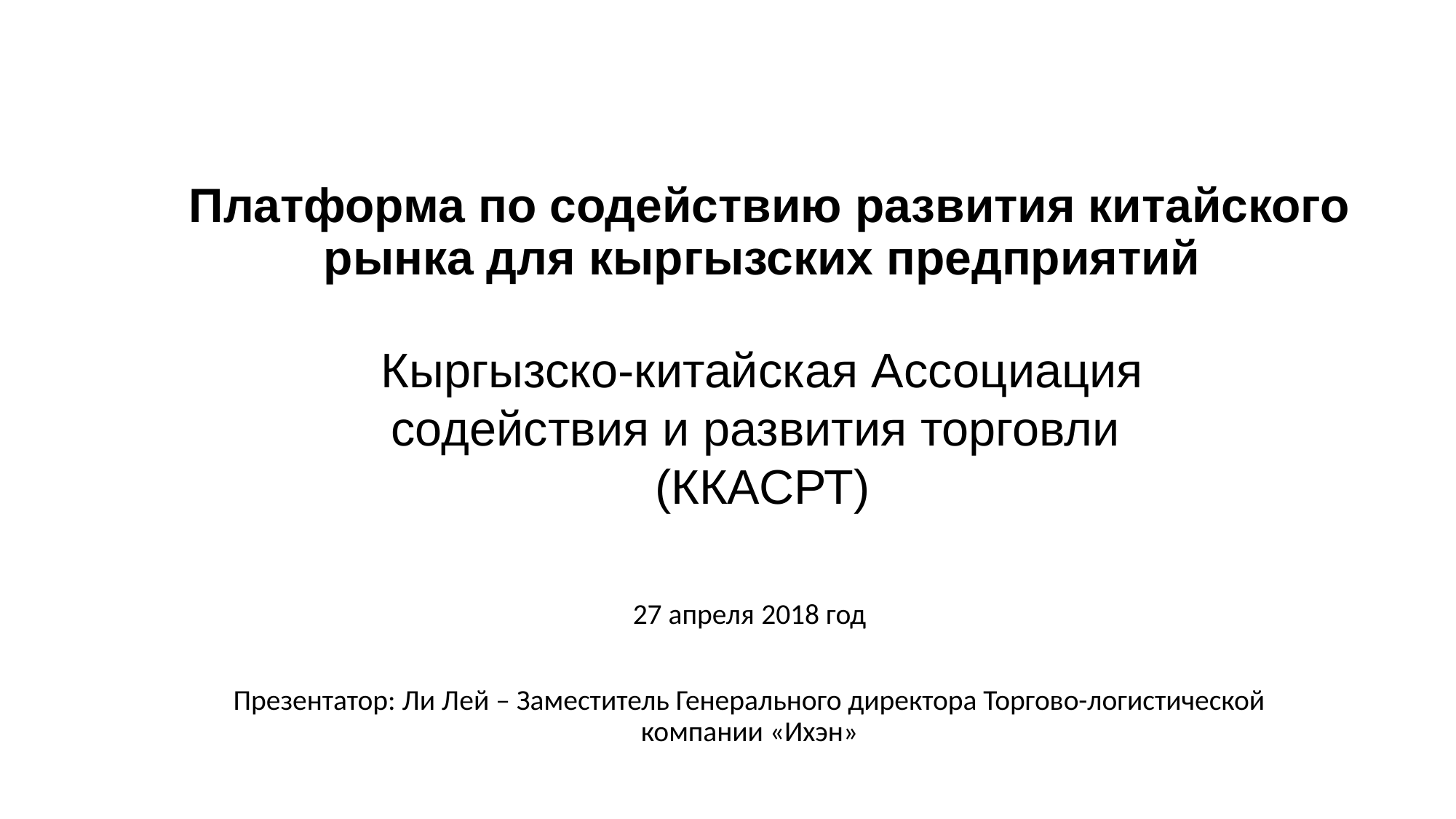

# Платформа по содействию развития китайского рынка для кыргызских предприятий
 Кыргызско-китайская Ассоциация
содействия и развития торговли
(ККАСРТ)
27 апреля 2018 год

Презентатор: Ли Лей – Заместитель Генерального директора Торгово-логистической компании «Ихэн»